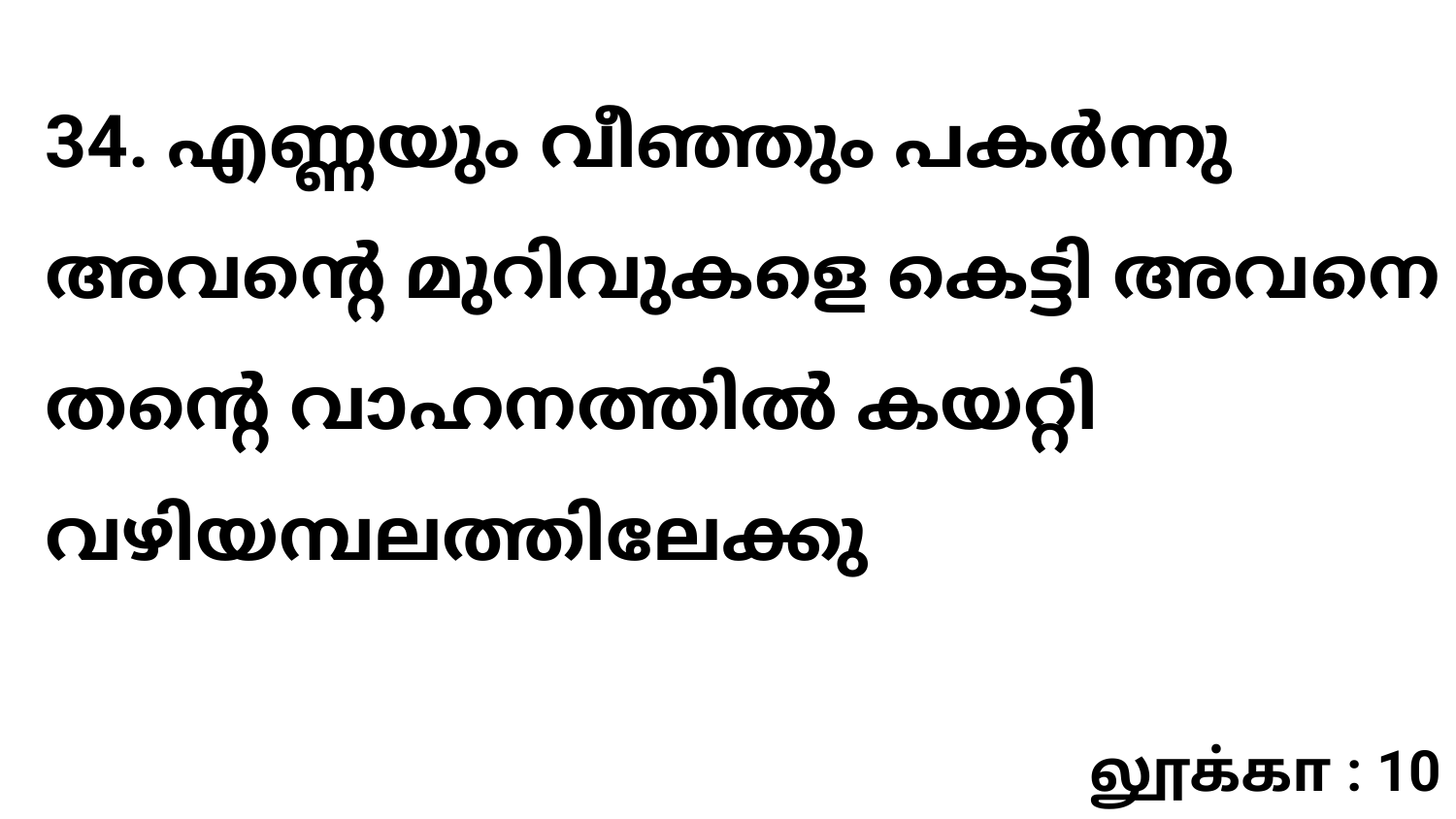

34. എണ്ണയും വീഞ്ഞും പകർന്നു അവന്റെ മുറിവുകളെ കെട്ടി അവനെ തന്റെ വാഹനത്തിൽ കയറ്റി വഴിയമ്പലത്തിലേക്കു
லூக்கா : 10